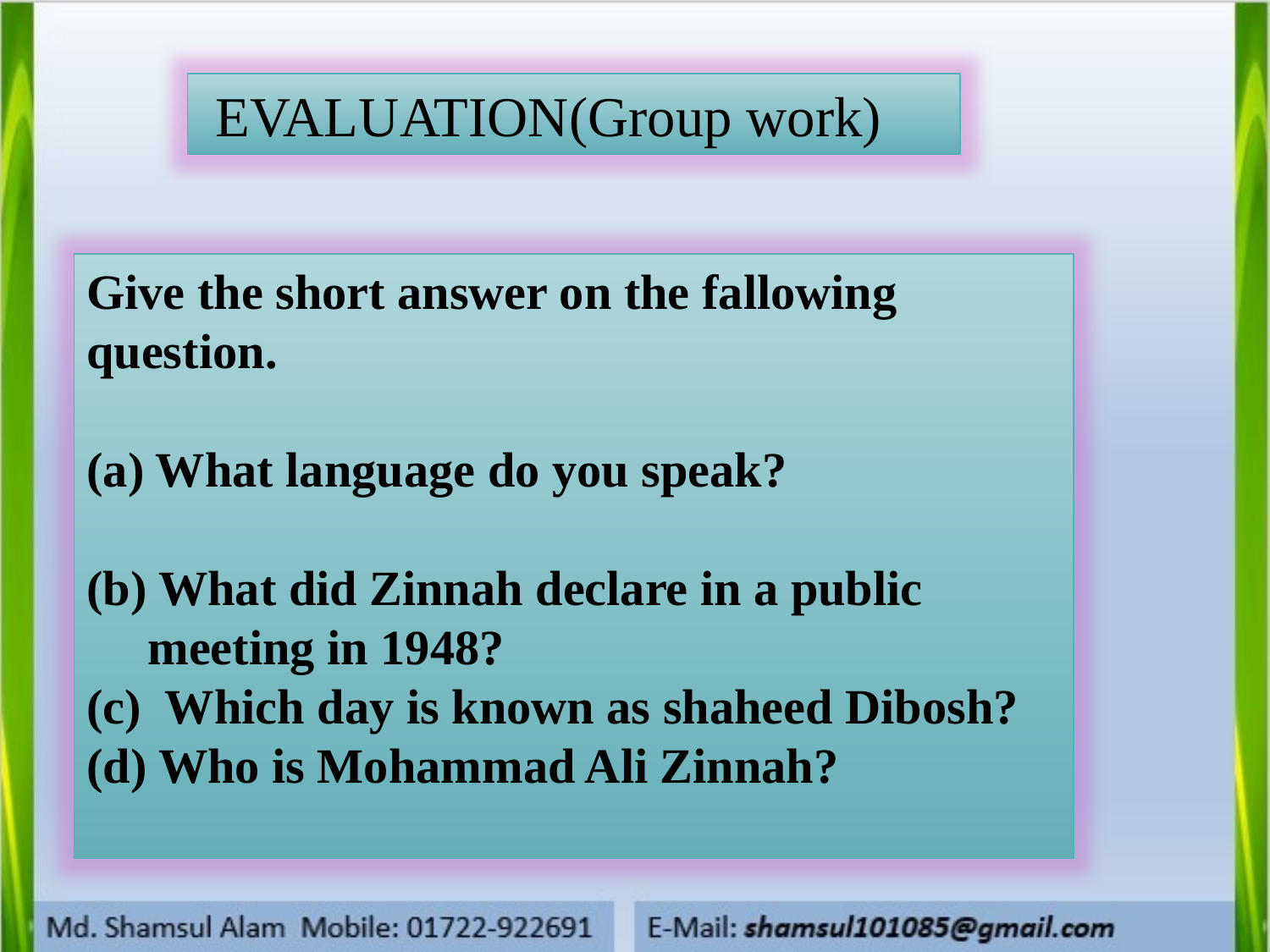

EVALUATION(Group work)
Give the short answer on the fallowing question.

(a) What language do you speak?

(b) What did Zinnah declare in a public
     meeting in 1948?
(c)  Which day is known as shaheed Dibosh?
(d) Who is Mohammad Ali Zinnah?